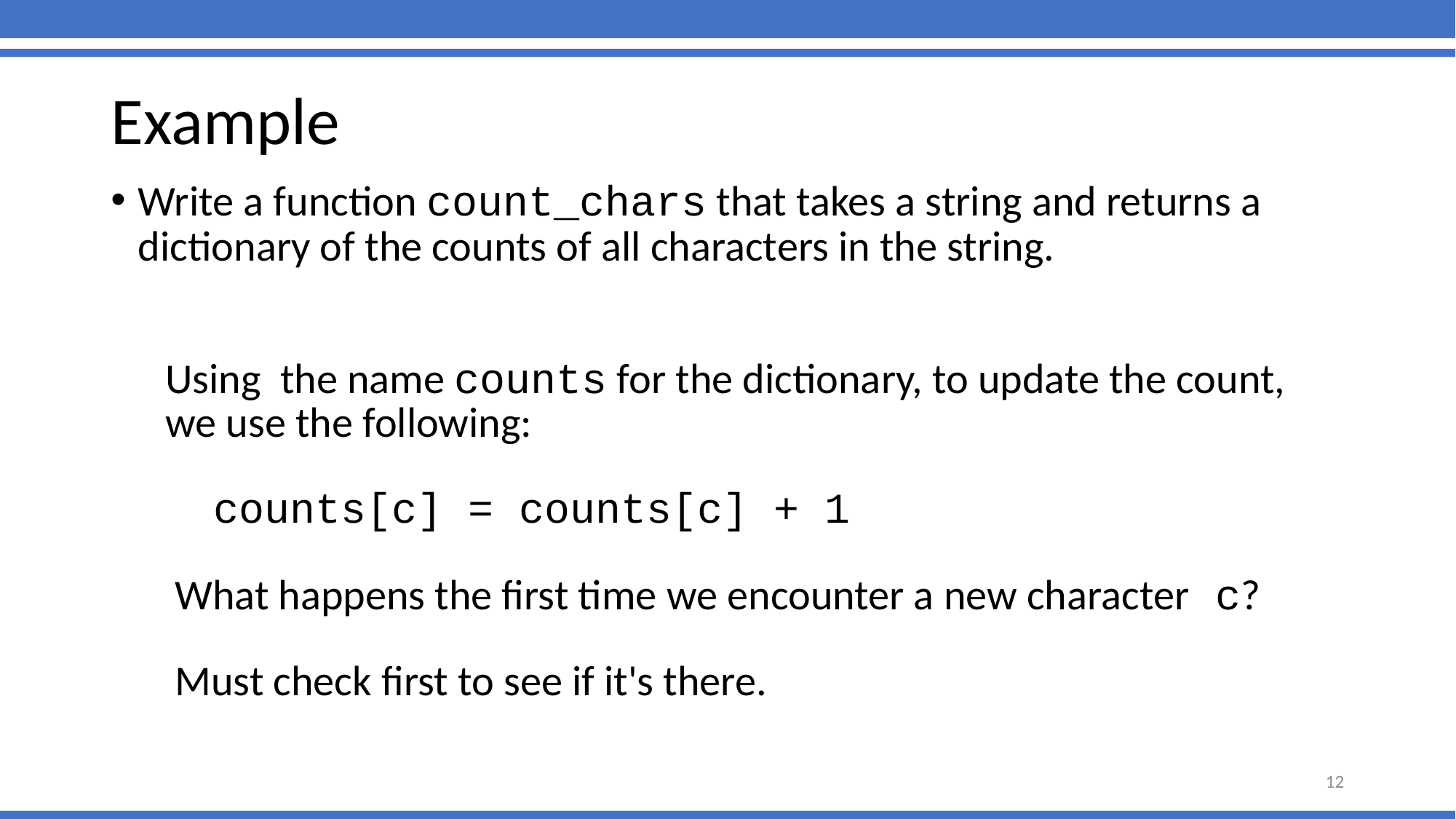

# Example
Write a function count_chars that takes a string and returns a dictionary of the counts of all characters in the string.

Using  the name counts for the dictionary, to update the count,
we use the following:

     counts[c] = counts[c] + 1

 What happens the first time we encounter a new character c?

 Must check first to see if it's there.
12